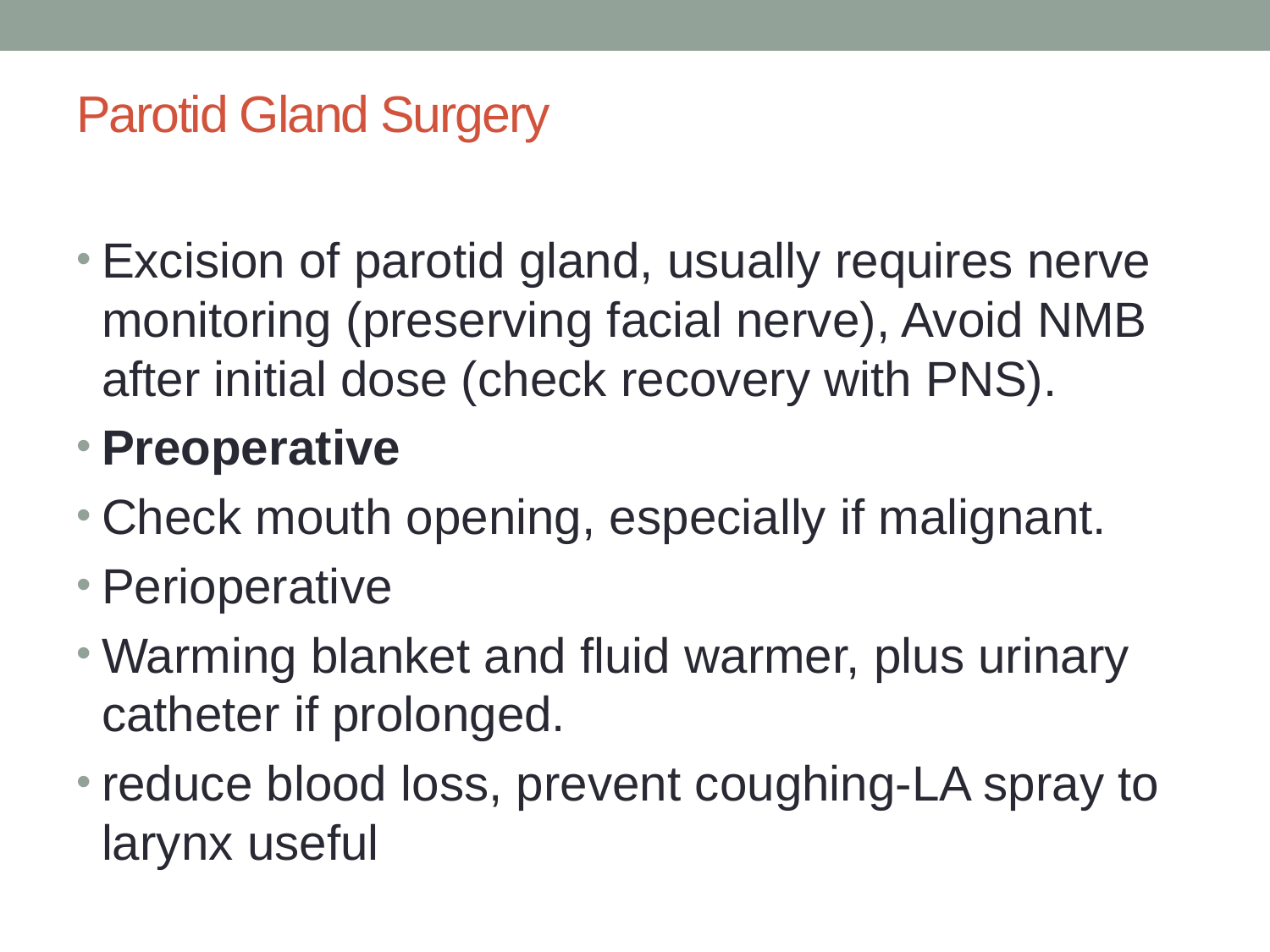

# Parotid Gland Surgery
Excision of parotid gland, usually requires nerve monitoring (preserving facial nerve), Avoid NMB after initial dose (check recovery with PNS).
Preoperative
Check mouth opening, especially if malignant.
Perioperative
Warming blanket and fluid warmer, plus urinary catheter if prolonged.
reduce blood loss, prevent coughing-LA spray to larynx useful